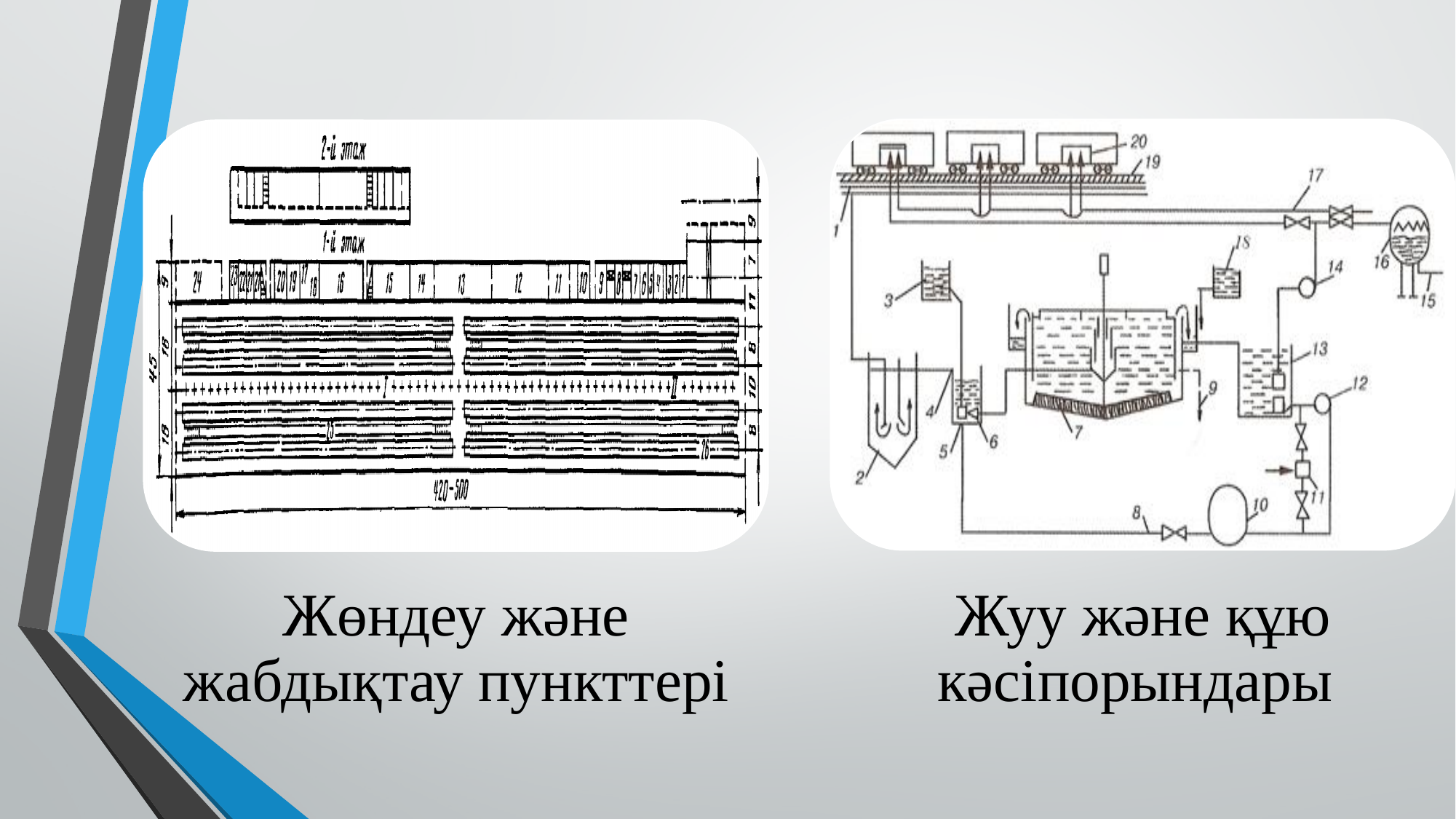

Жөндеу және жабдықтау пункттері
Жуу және құю кәсіпорындары
#